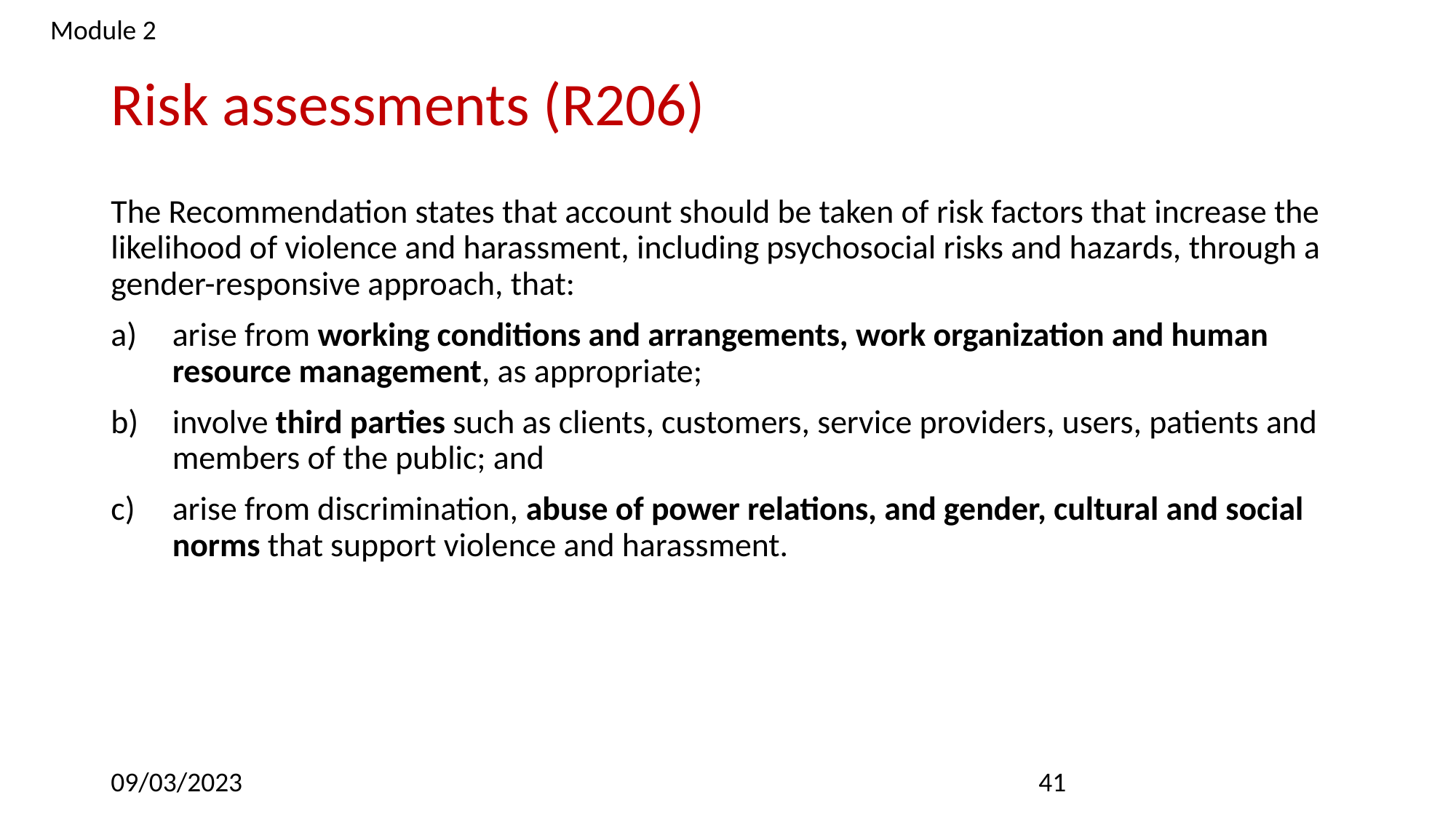

Module 2
# Risk assessments (R206)
The Recommendation states that account should be taken of risk factors that increase the likelihood of violence and harassment, including psychosocial risks and hazards, through a gender-responsive approach, that:
arise from working conditions and arrangements, work organization and human resource management, as appropriate;
involve third parties such as clients, customers, service providers, users, patients and members of the public; and
arise from discrimination, abuse of power relations, and gender, cultural and social norms that support violence and harassment.

09/03/2023
41